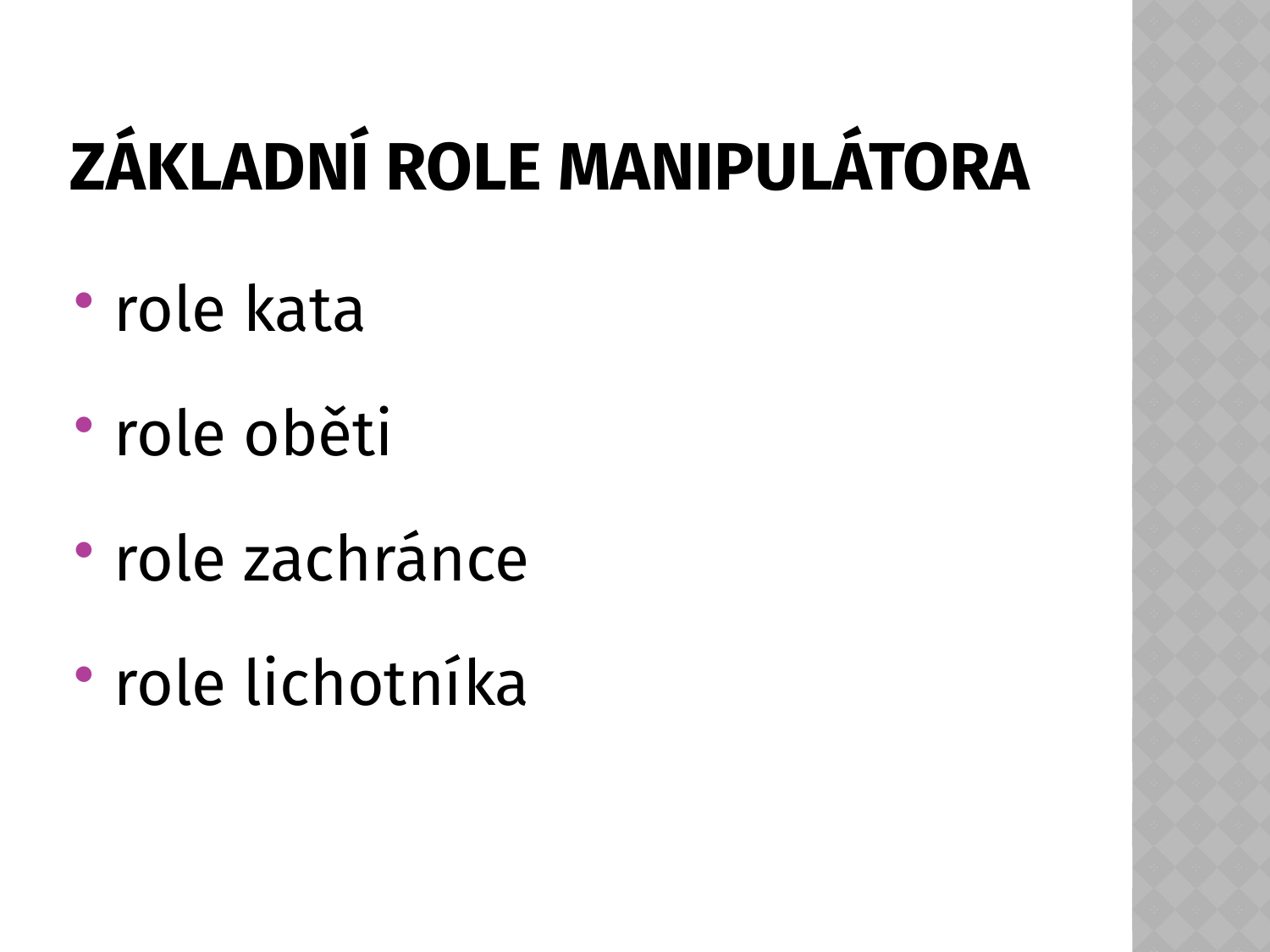

# Základní role manipulátora
role kata
role oběti
role zachránce
role lichotníka